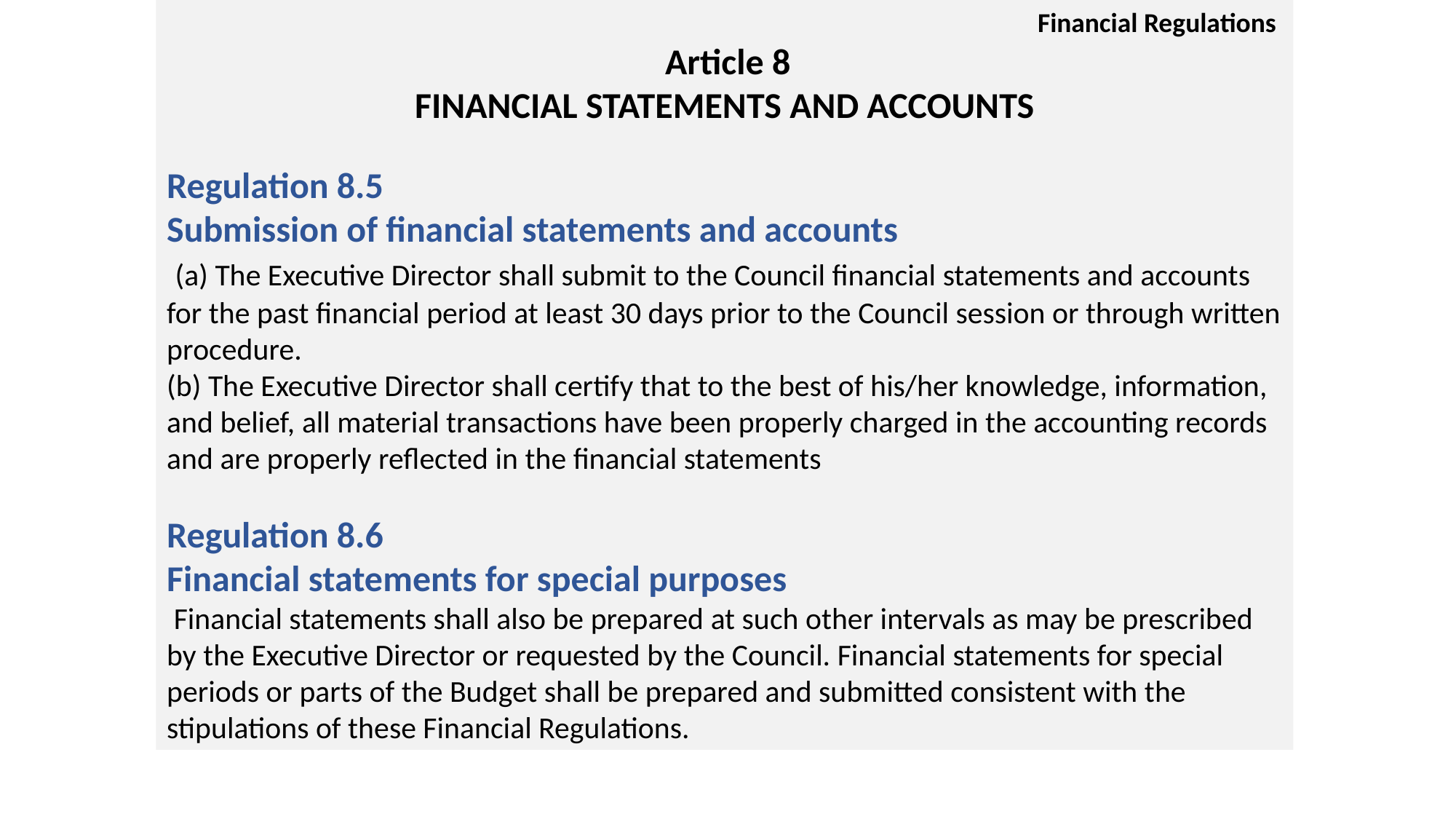

Financial Regulations
 Article 8
FINANCIAL STATEMENTS AND ACCOUNTS

Regulation 8.5
Submission of financial statements and accounts
 (a) The Executive Director shall submit to the Council financial statements and accounts for the past financial period at least 30 days prior to the Council session or through written procedure.
(b) The Executive Director shall certify that to the best of his/her knowledge, information, and belief, all material transactions have been properly charged in the accounting records and are properly reflected in the financial statements

Regulation 8.6
Financial statements for special purposes
 Financial statements shall also be prepared at such other intervals as may be prescribed by the Executive Director or requested by the Council. Financial statements for special periods or parts of the Budget shall be prepared and submitted consistent with the stipulations of these Financial Regulations.